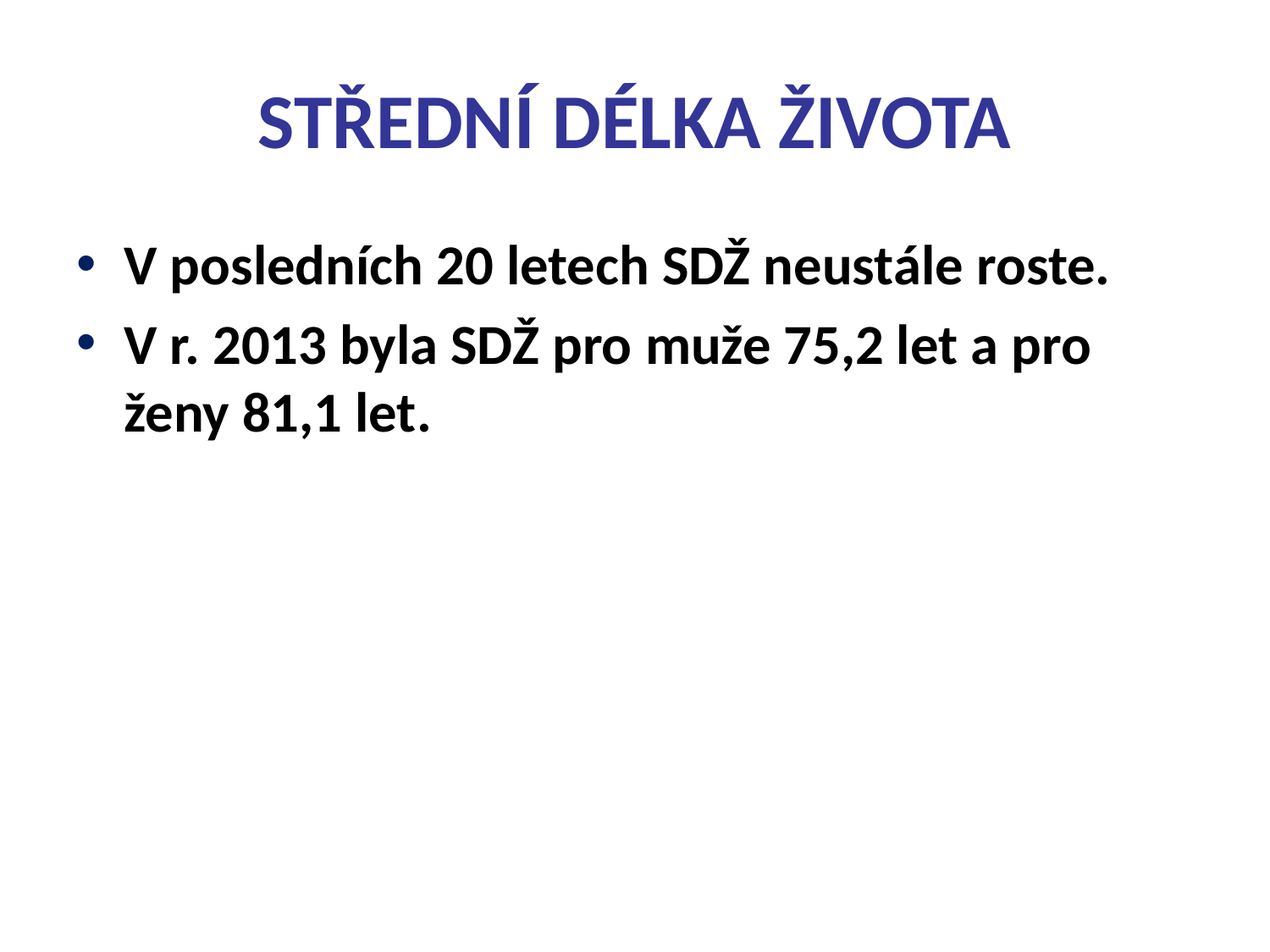

# STŘEDNÍ DÉLKA ŽIVOTA
V posledních 20 letech SDŽ neustále roste.
V r. 2013 byla SDŽ pro muže 75,2 let a pro ženy 81,1 let.